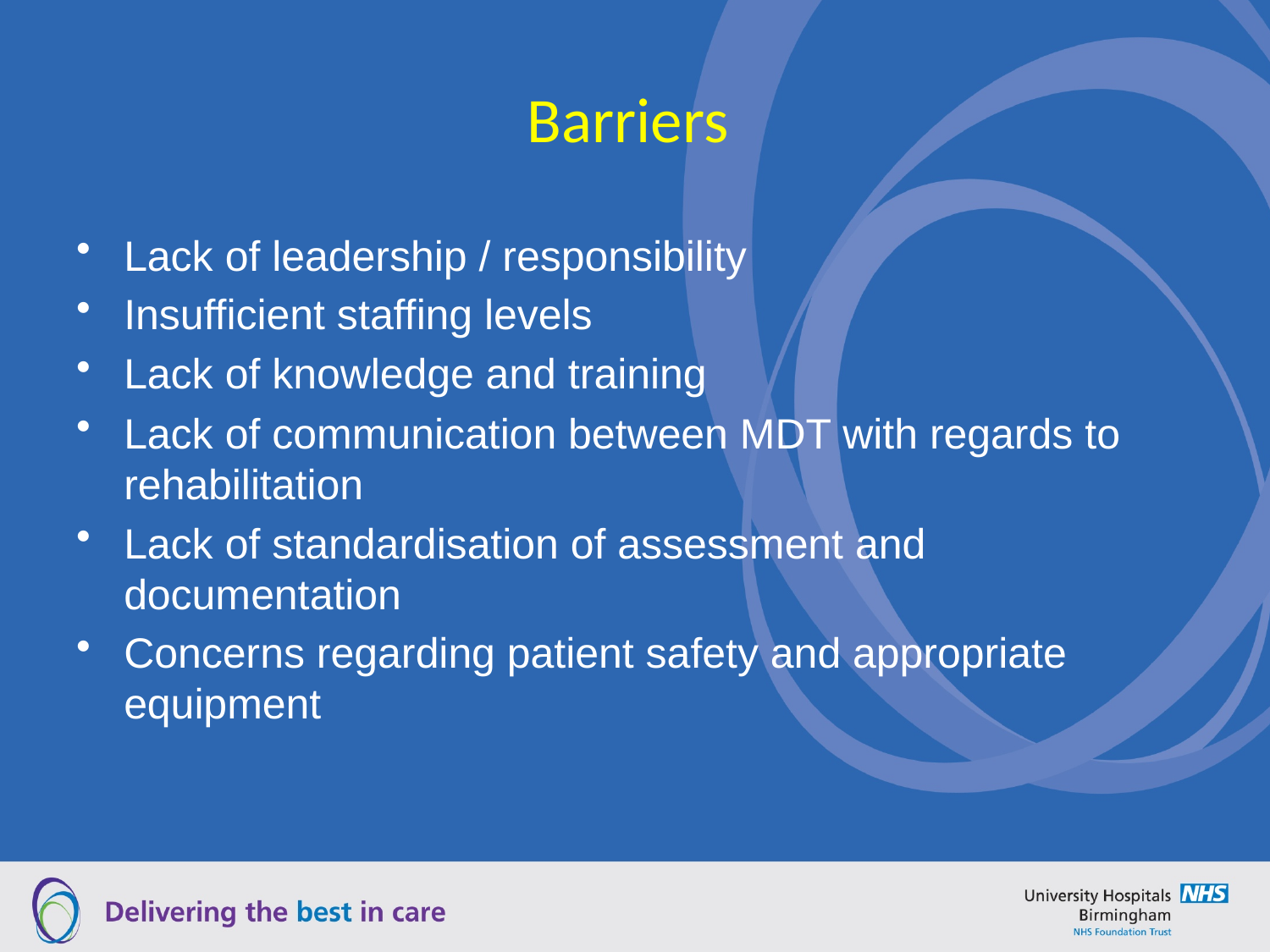

# Barriers
Lack of leadership / responsibility
Insufficient staffing levels
Lack of knowledge and training
Lack of communication between MDT with regards to rehabilitation
Lack of standardisation of assessment and documentation
Concerns regarding patient safety and appropriate equipment